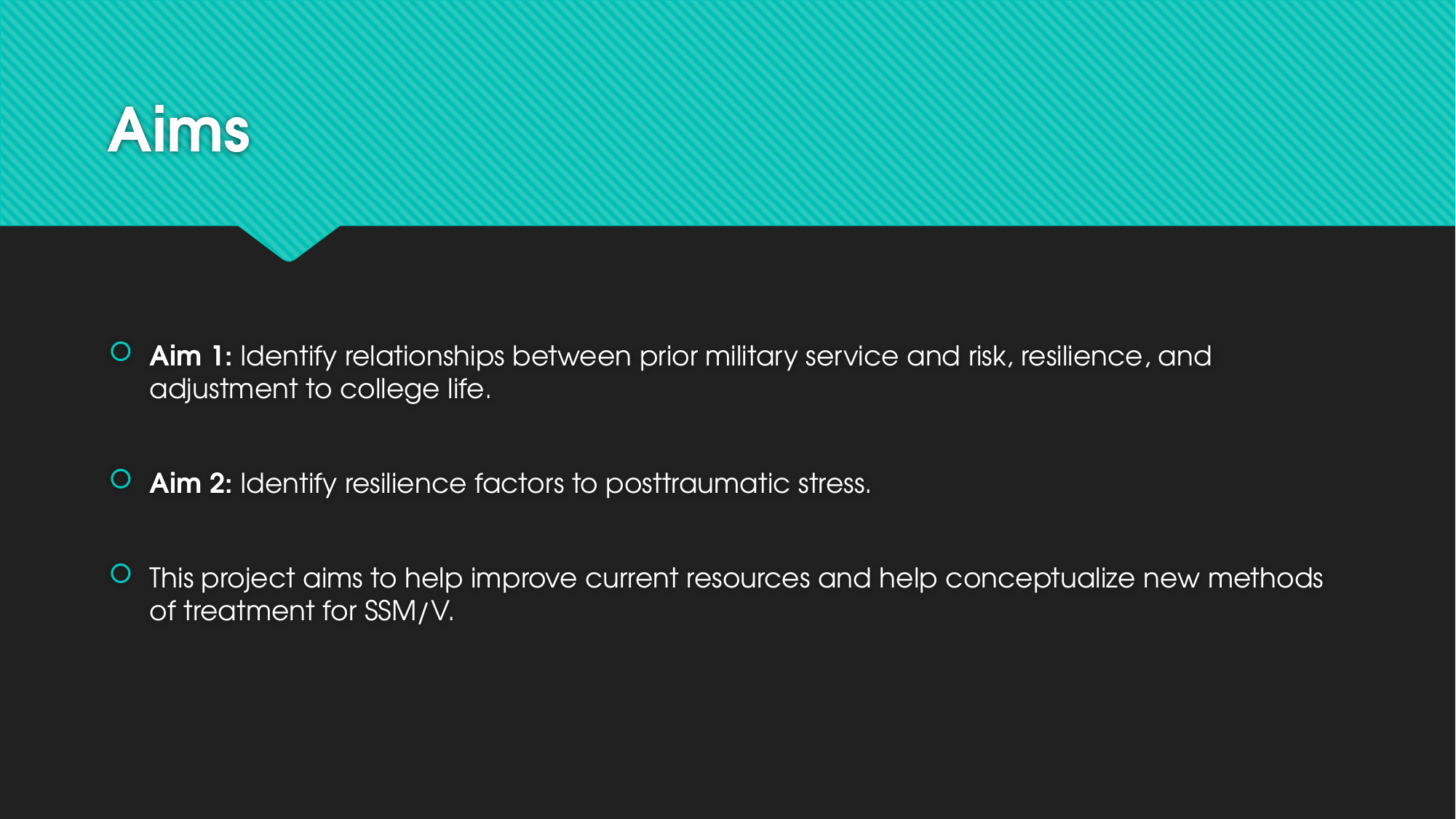

# Aims
Aim 1: Identify relationships between prior military service and risk, resilience, and adjustment to college life.

Aim 2: Identify resilience factors to posttraumatic stress.

This project aims to help improve current resources and help conceptualize new methods of treatment for SSM/V.